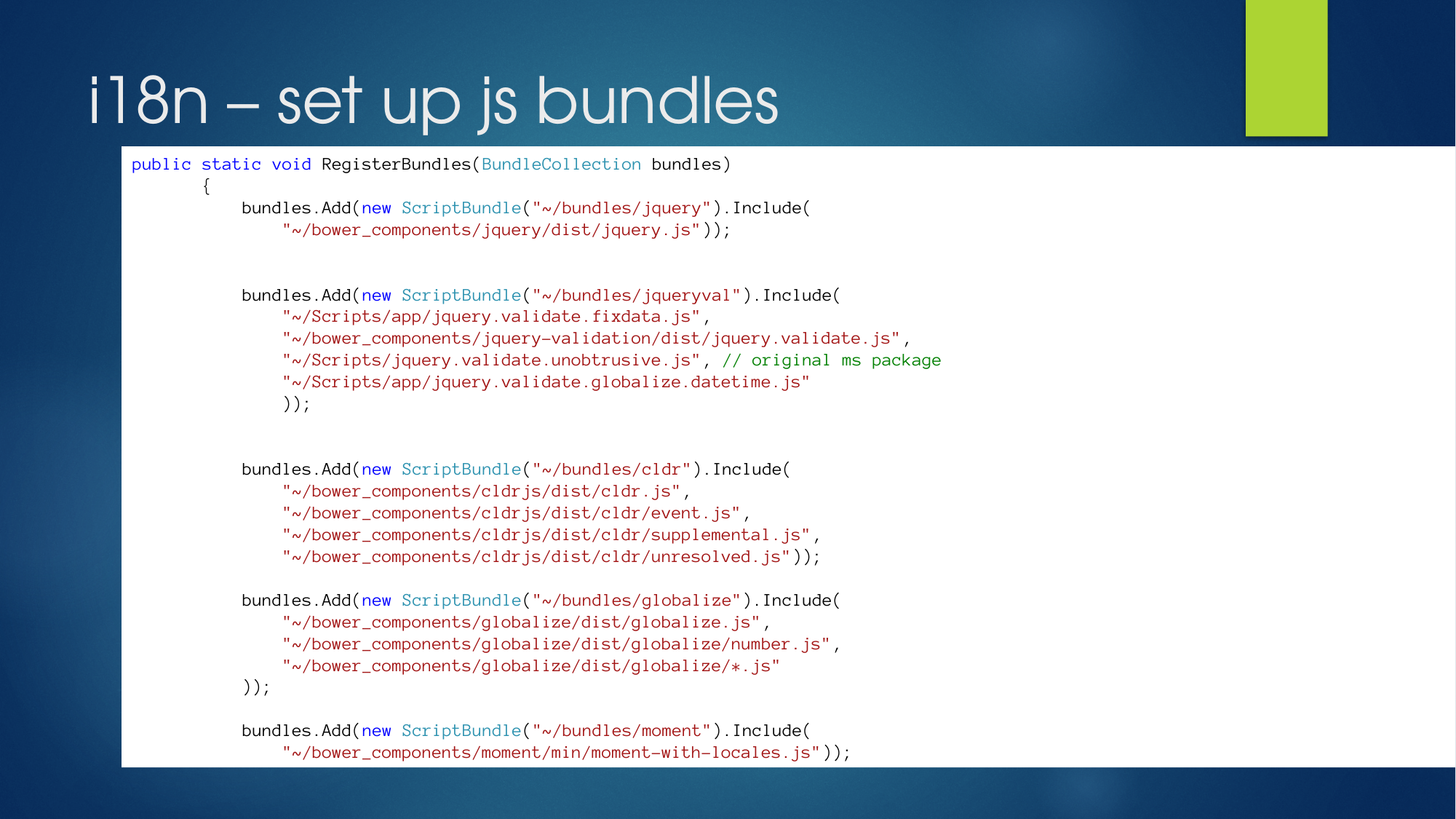

# i18n – set up js bundles
public static void RegisterBundles(BundleCollection bundles)
       {
           bundles.Add(new ScriptBundle("~/bundles/jquery").Include(
               "~/bower_components/jquery/dist/jquery.js"));

           bundles.Add(new ScriptBundle("~/bundles/jqueryval").Include(
               "~/Scripts/app/jquery.validate.fixdata.js",
               "~/bower_components/jquery-validation/dist/jquery.validate.js",
               "~/Scripts/jquery.validate.unobtrusive.js", // original ms package
               "~/Scripts/app/jquery.validate.globalize.datetime.js"
               ));

           bundles.Add(new ScriptBundle("~/bundles/cldr").Include(
               "~/bower_components/cldrjs/dist/cldr.js",
               "~/bower_components/cldrjs/dist/cldr/event.js",
               "~/bower_components/cldrjs/dist/cldr/supplemental.js",
               "~/bower_components/cldrjs/dist/cldr/unresolved.js"));

           bundles.Add(new ScriptBundle("~/bundles/globalize").Include(
               "~/bower_components/globalize/dist/globalize.js",
               "~/bower_components/globalize/dist/globalize/number.js",
               "~/bower_components/globalize/dist/globalize/*.js"
           ));

           bundles.Add(new ScriptBundle("~/bundles/moment").Include(
               "~/bower_components/moment/min/moment-with-locales.js"));